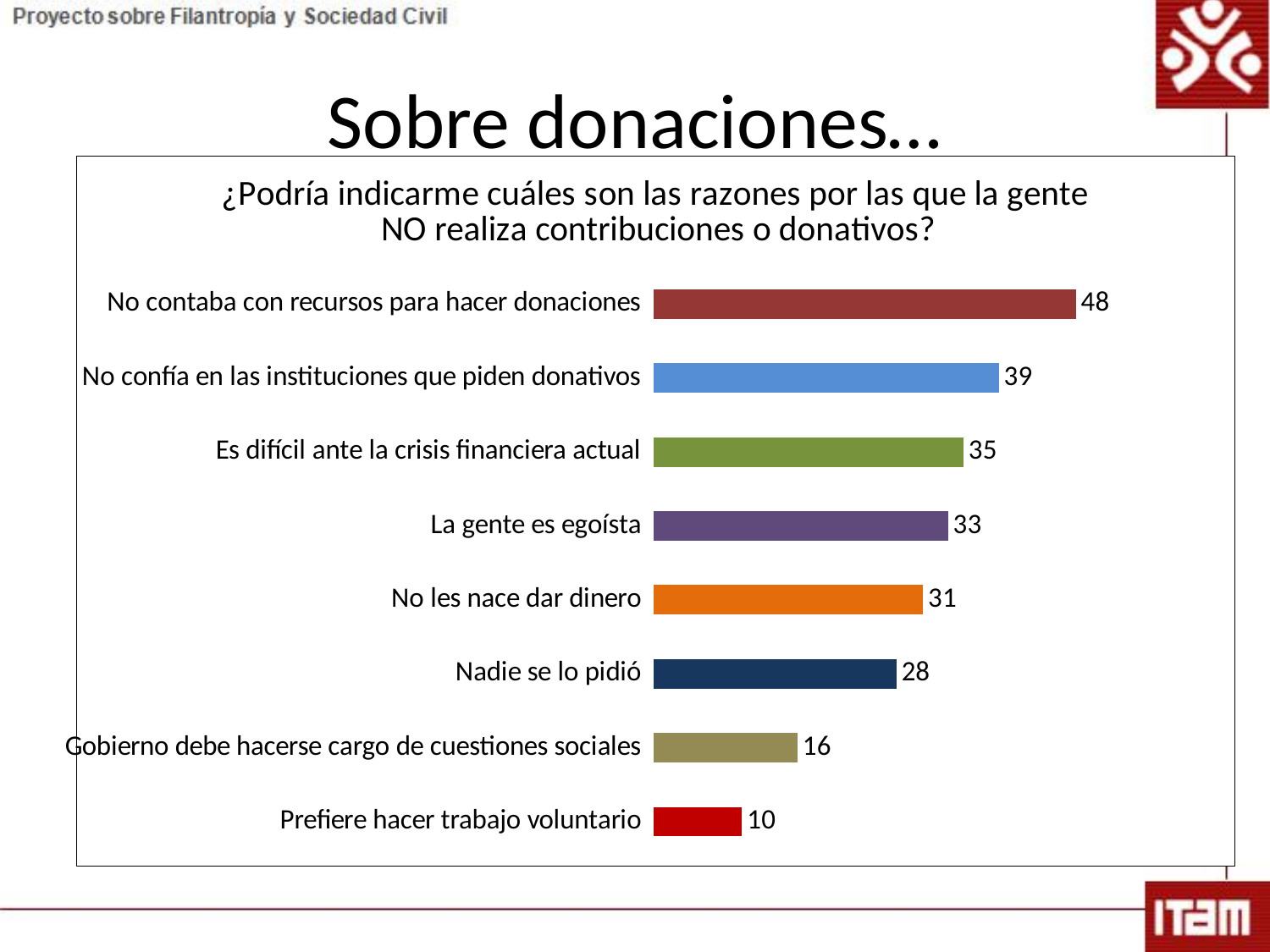

# Sobre donaciones…

### Chart: ¿Podría indicarme cuáles son las razones por las que la gente
NO realiza contribuciones o donativos?

| Category |  |
|---|---|
| No contaba con recursos para hacer donaciones | 47.85234899328854 |
| No confía en las instituciones que piden donativos | 39.12751677852361 |
| Es difícil ante la crisis financiera actual | 35.1006711409396 |
| La gente es egoísta | 33.35570469798637 |
| No les nace dar dinero | 30.53691275167785 |
| Nadie se lo pidió | 27.51677852348993 |
| Gobierno debe hacerse cargo de cuestiones sociales | 16.308724832214725 |
| Prefiere hacer trabajo voluntario | 10.0 |